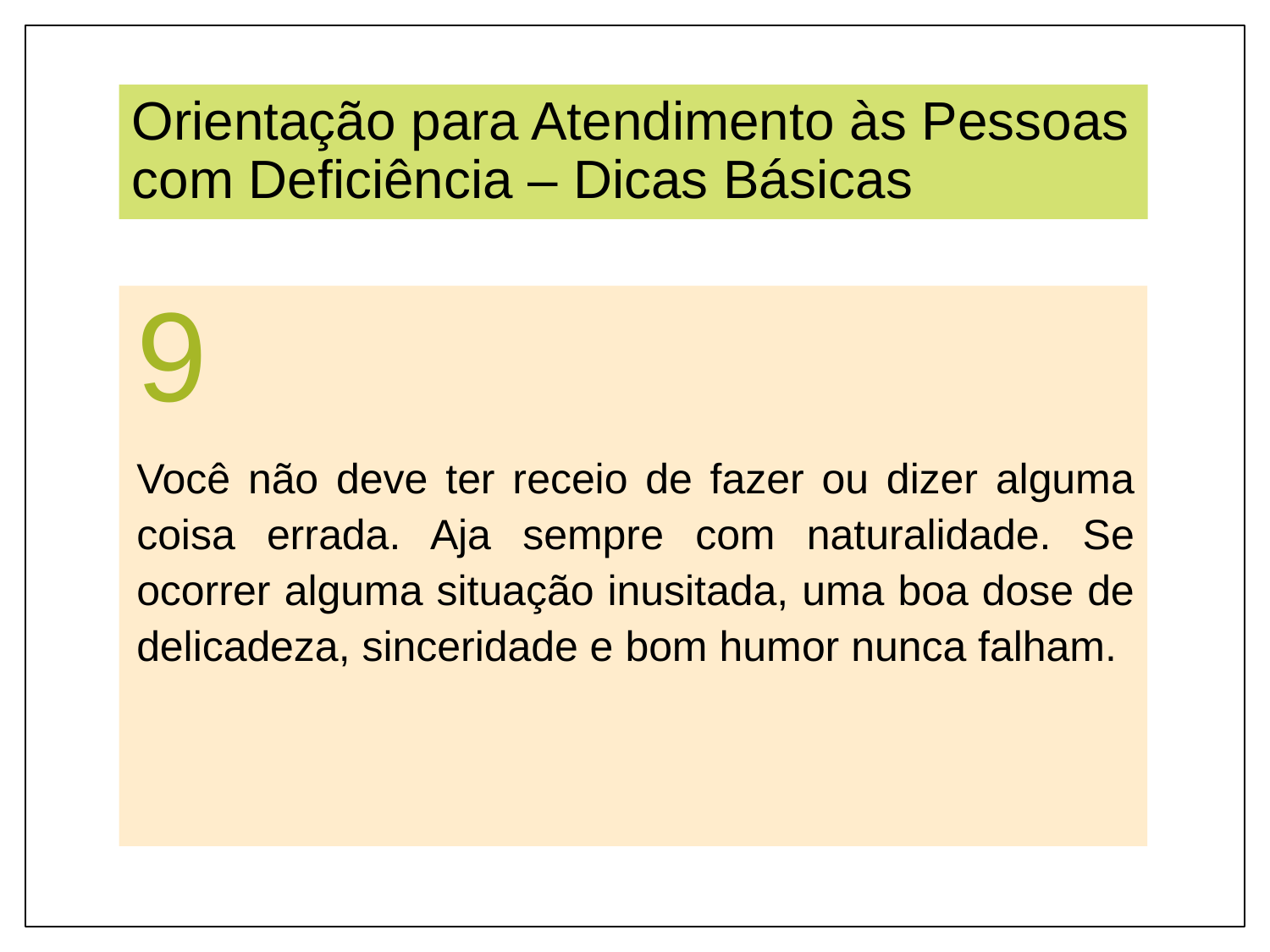

# Orientação para Atendimento às Pessoas com Deficiência – Dicas Básicas
9
Você não deve ter receio de fazer ou dizer alguma coisa errada. Aja sempre com naturalidade. Se ocorrer alguma situação inusitada, uma boa dose de delicadeza, sinceridade e bom humor nunca falham.